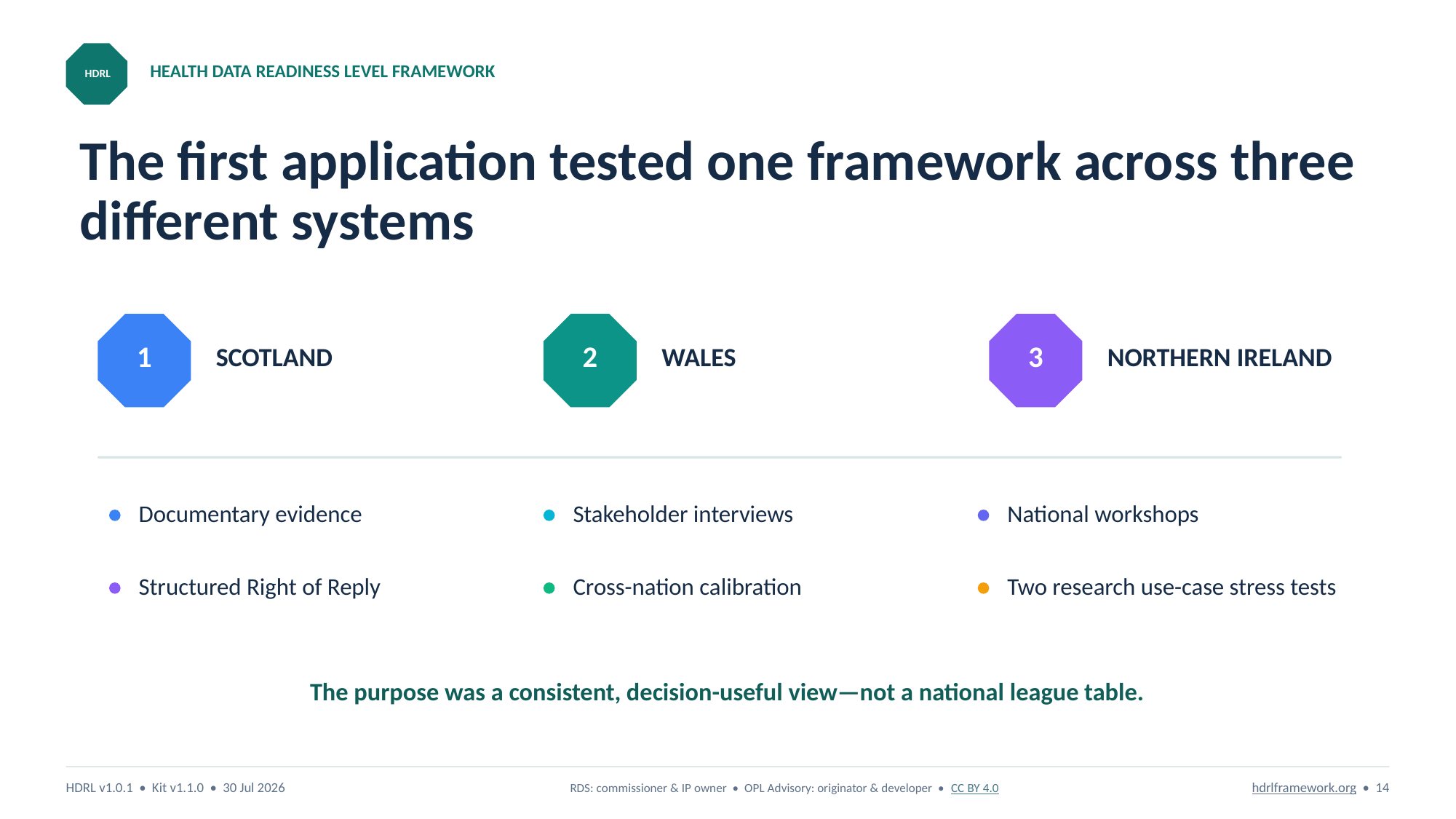

HEALTH DATA READINESS LEVEL FRAMEWORK
HDRL
# The first application tested one framework across three different systems

SCOTLAND
WALES
NORTHERN IRELAND
1
2
3

Documentary evidence
Stakeholder interviews
National workshops

Structured Right of Reply
Cross-nation calibration
Two research use-case stress tests

The purpose was a consistent, decision-useful view—not a national league table.

HDRL v1.0.1  •  Kit v1.1.0  •  30 Jul 2026
RDS: commissioner & IP owner  •  OPL Advisory: originator & developer  •  CC BY 4.0
hdrlframework.org  •  14